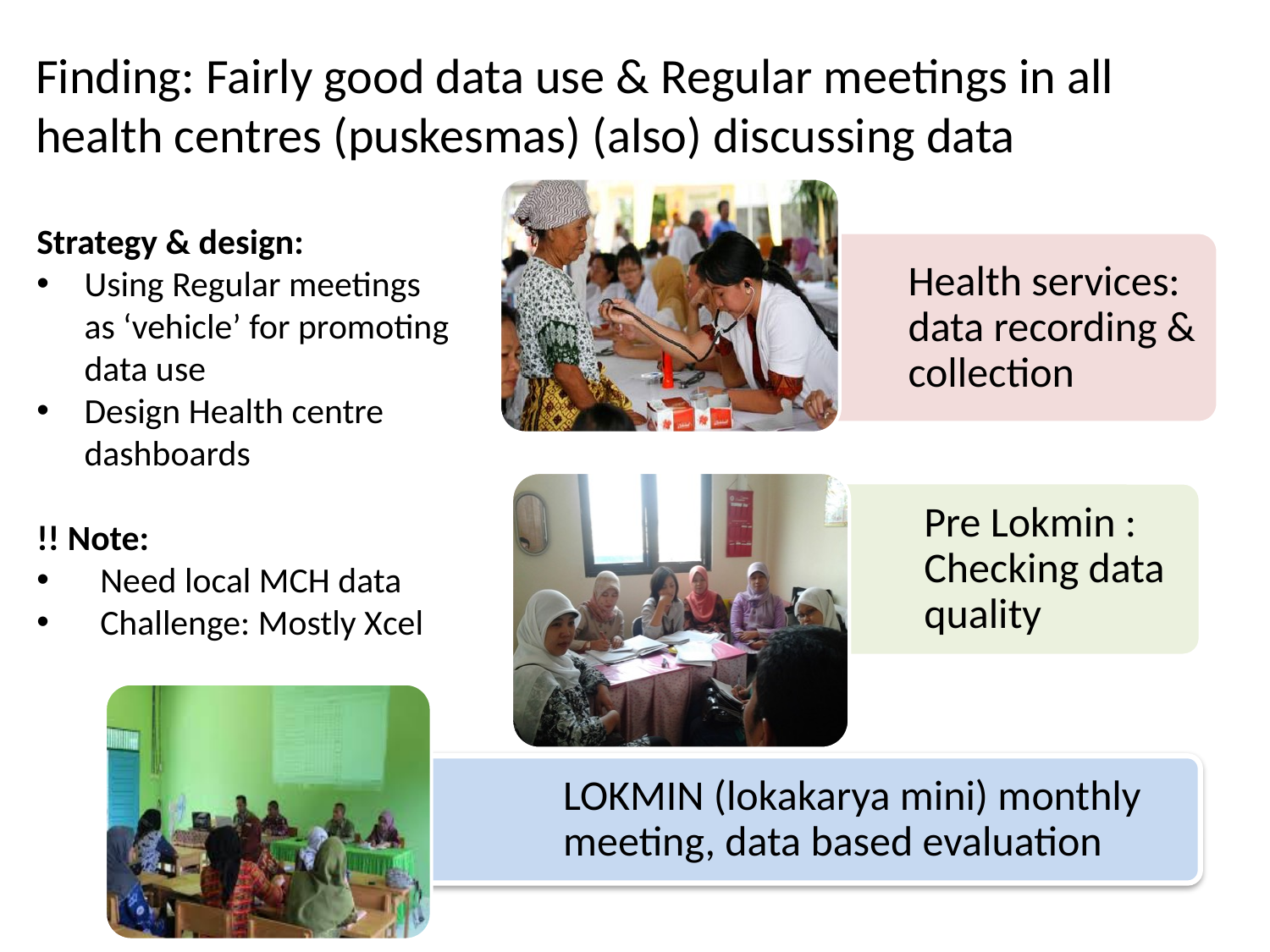

Finding: Fairly good data use & Regular meetings in all health centres (puskesmas) (also) discussing data

Strategy & design:
Using Regular meetings
as ‘vehicle’ for promoting
data use
Design Health centre
dashboards

!! Note:
Need local MCH data
Challenge: Mostly Xcel
Health services: data recording &
collection

Pre Lokmin : Checking data quality

LOKMIN (lokakarya mini) monthly meeting, data based evaluation